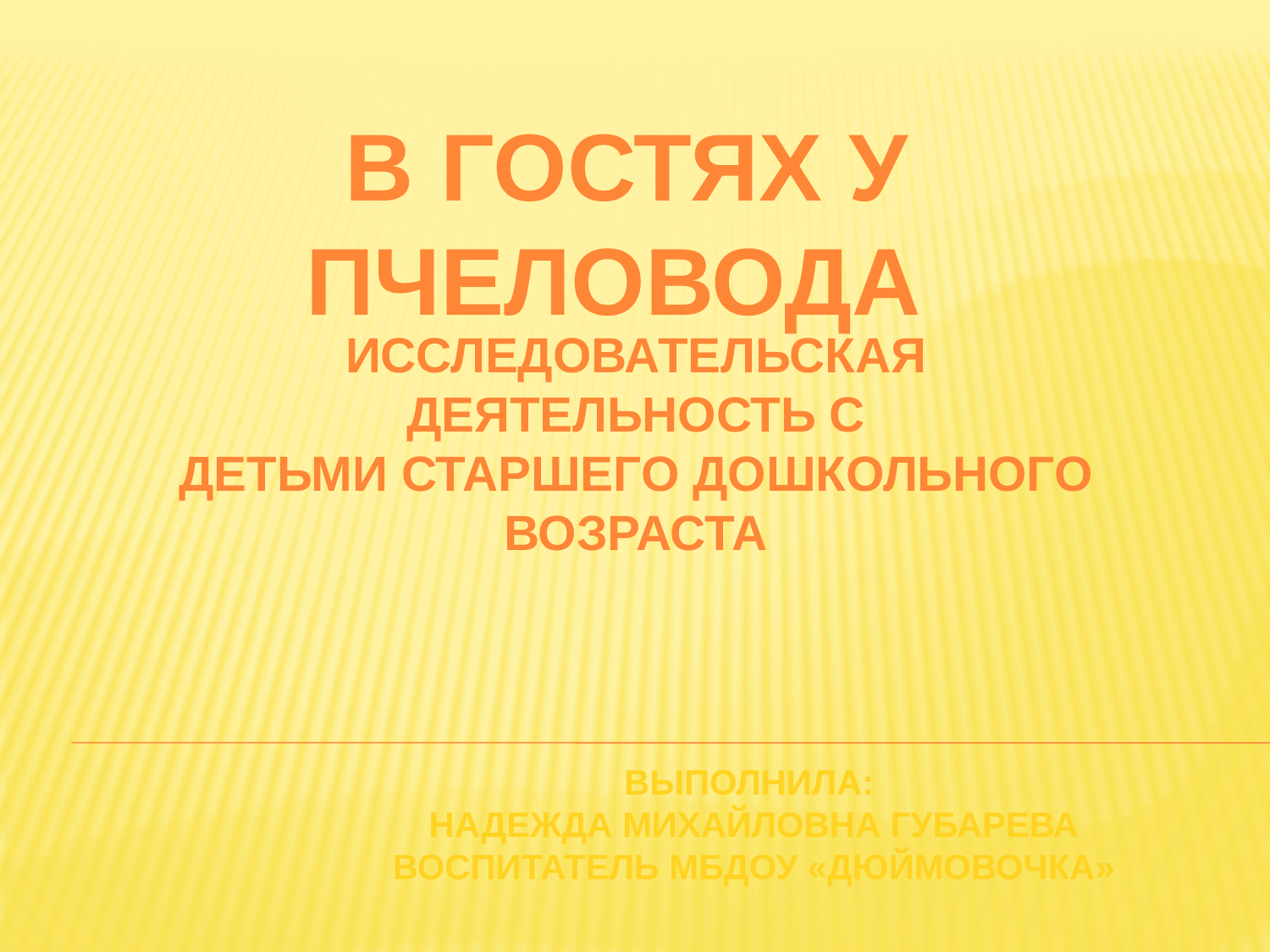

В гостях у пчеловода
Исследовательская
 деятельность с
Детьми старшего дошкольного
возраста
Выполнила:
Надежда Михайловна Губарева
Воспитатель МБДОУ «Дюймовочка»